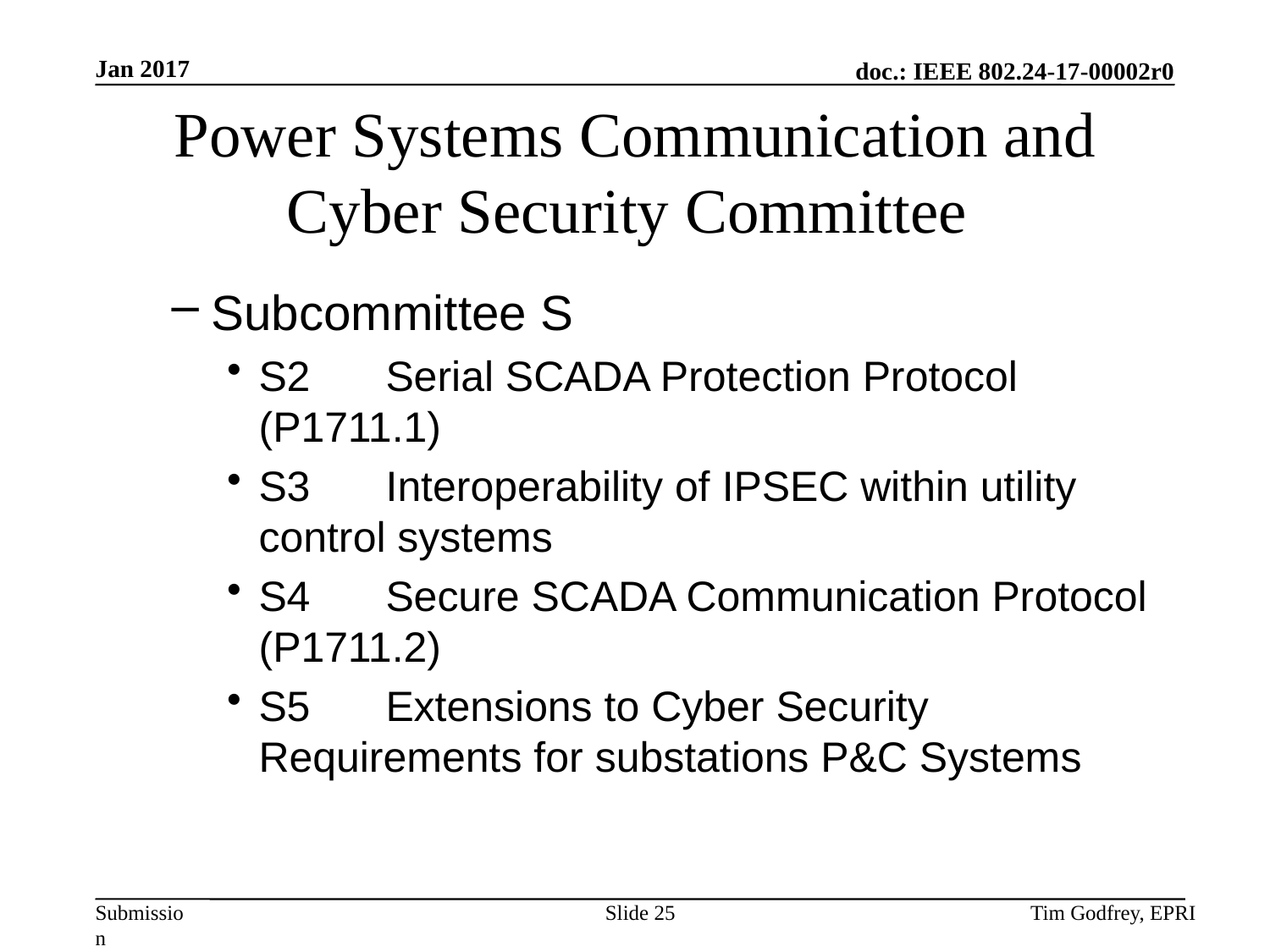

# Power Systems Communication and Cyber Security Committee
Subcommittee S
S2	Serial SCADA Protection Protocol (P1711.1)
S3	Interoperability of IPSEC within utility control systems
S4	Secure SCADA Communication Protocol (P1711.2)
S5	Extensions to Cyber Security Requirements for substations P&C Systems
Slide 25
Tim Godfrey, EPRI